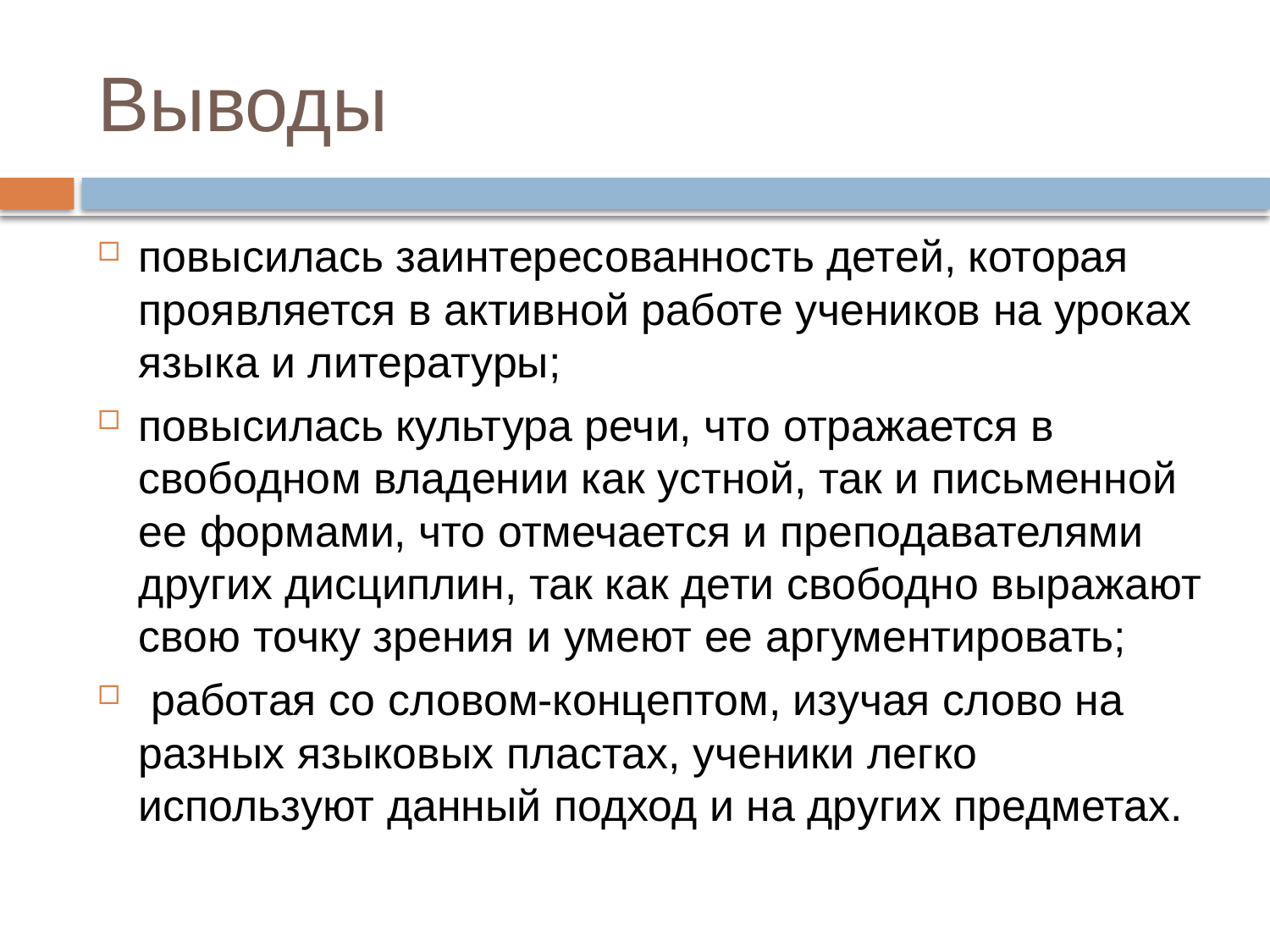

# Выводы
повысилась заинтересованность детей, которая проявляется в активной работе учеников на уроках языка и литературы;
повысилась культура речи, что отражается в свободном владении как устной, так и письменной ее формами, что отмечается и преподавателями других дисциплин, так как дети свободно выражают свою точку зрения и умеют ее аргументировать;
 работая со словом-концептом, изучая слово на разных языковых пластах, ученики легко используют данный подход и на других предметах.